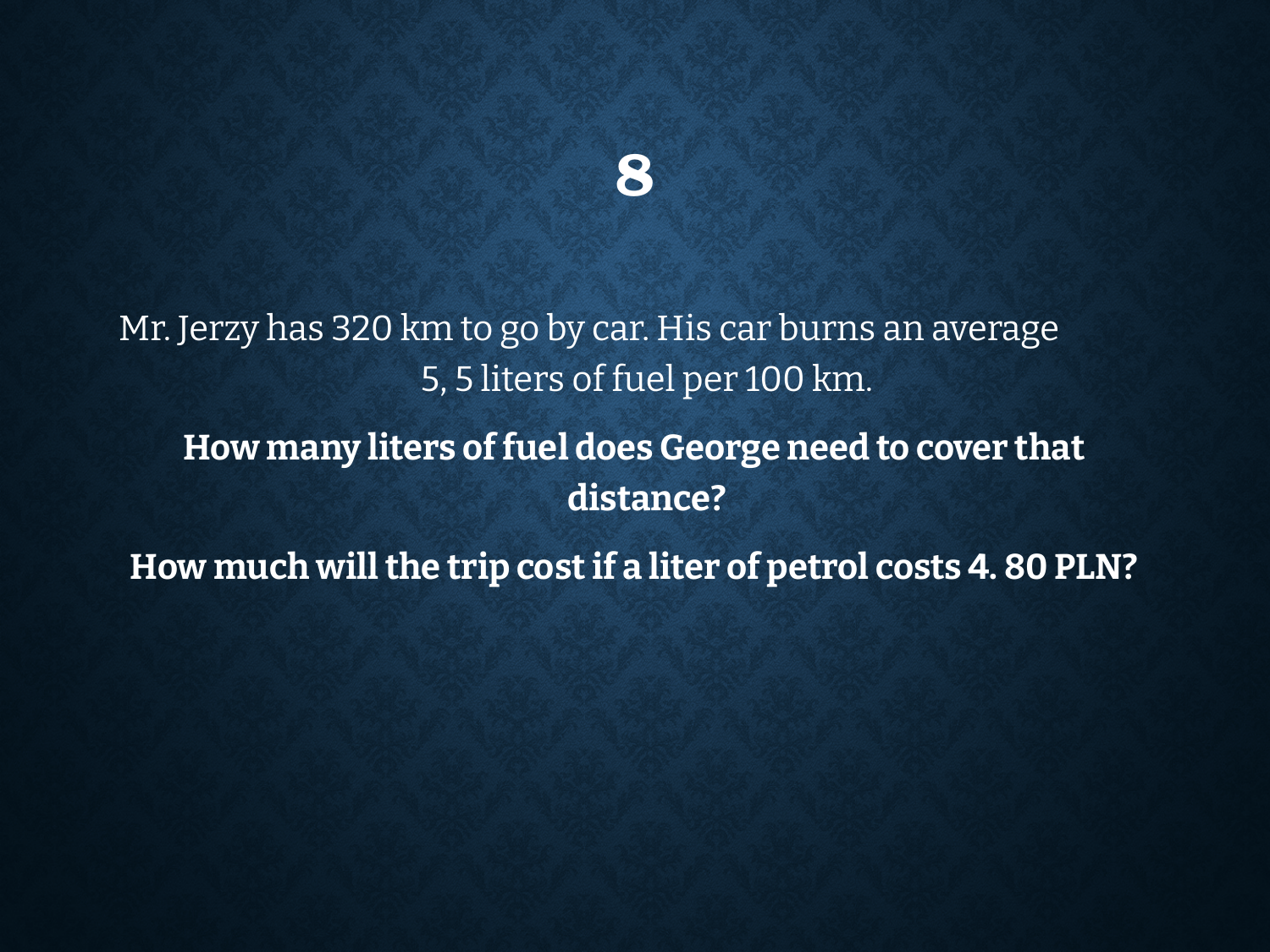

# 8
Mr. Jerzy has 320 km to go by car. His car burns an average              5, 5 liters of fuel per 100 km.
How many liters of fuel does George need to cover that distance?
How much will the trip cost if a liter of petrol costs 4. 80 PLN?